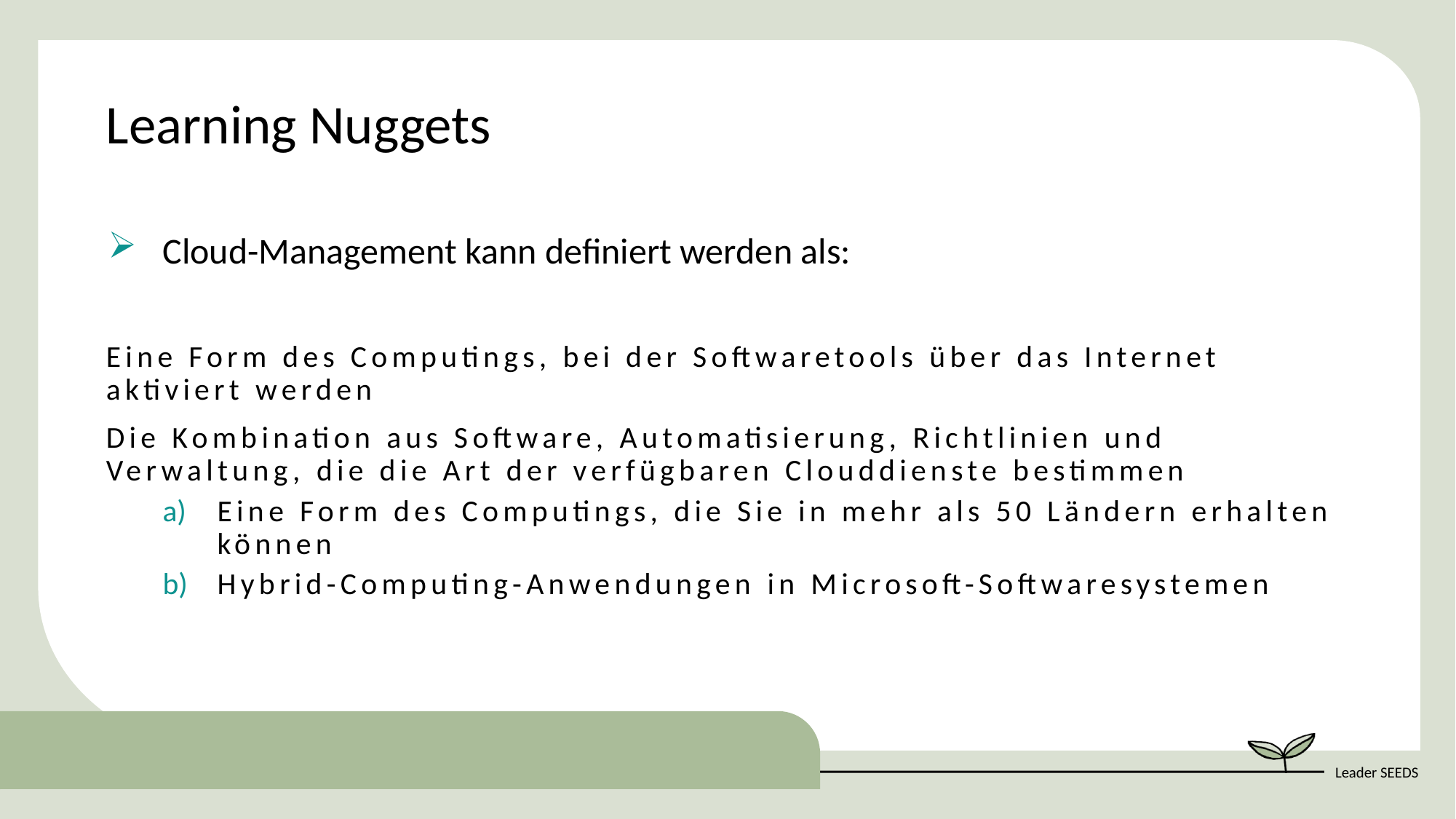

Learning Nuggets
Cloud-Management kann definiert werden als:

Eine Form des Computings, bei der Softwaretools über das Internet aktiviert werden
Die Kombination aus Software, Automatisierung, Richtlinien und Verwaltung, die die Art der verfügbaren Clouddienste bestimmen
Eine Form des Computings, die Sie in mehr als 50 Ländern erhalten können
Hybrid-Computing-Anwendungen in Microsoft-Softwaresystemen